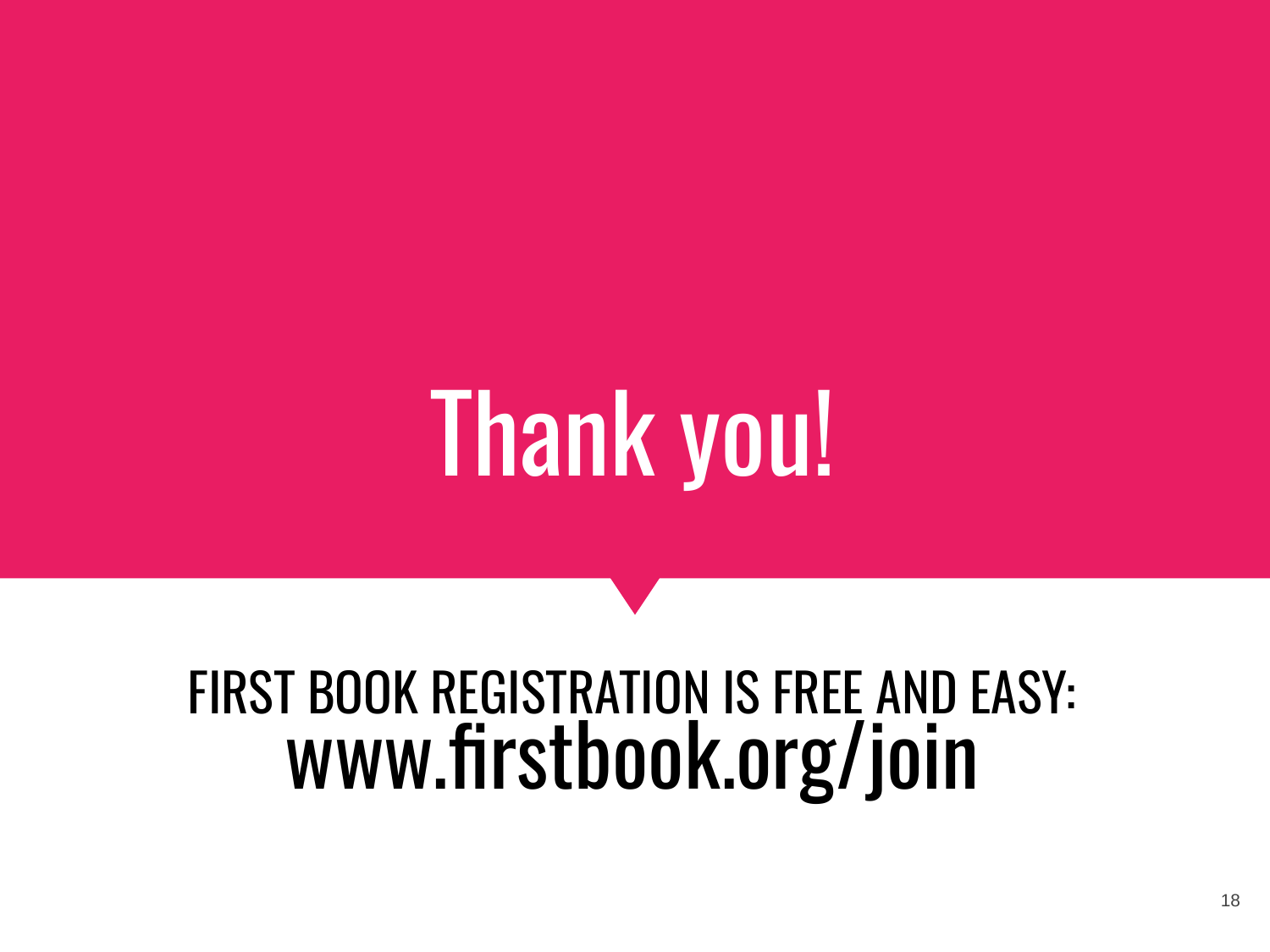

# Thank you!

FIRST BOOK REGISTRATION IS FREE AND EASY:
www.firstbook.org/join

18